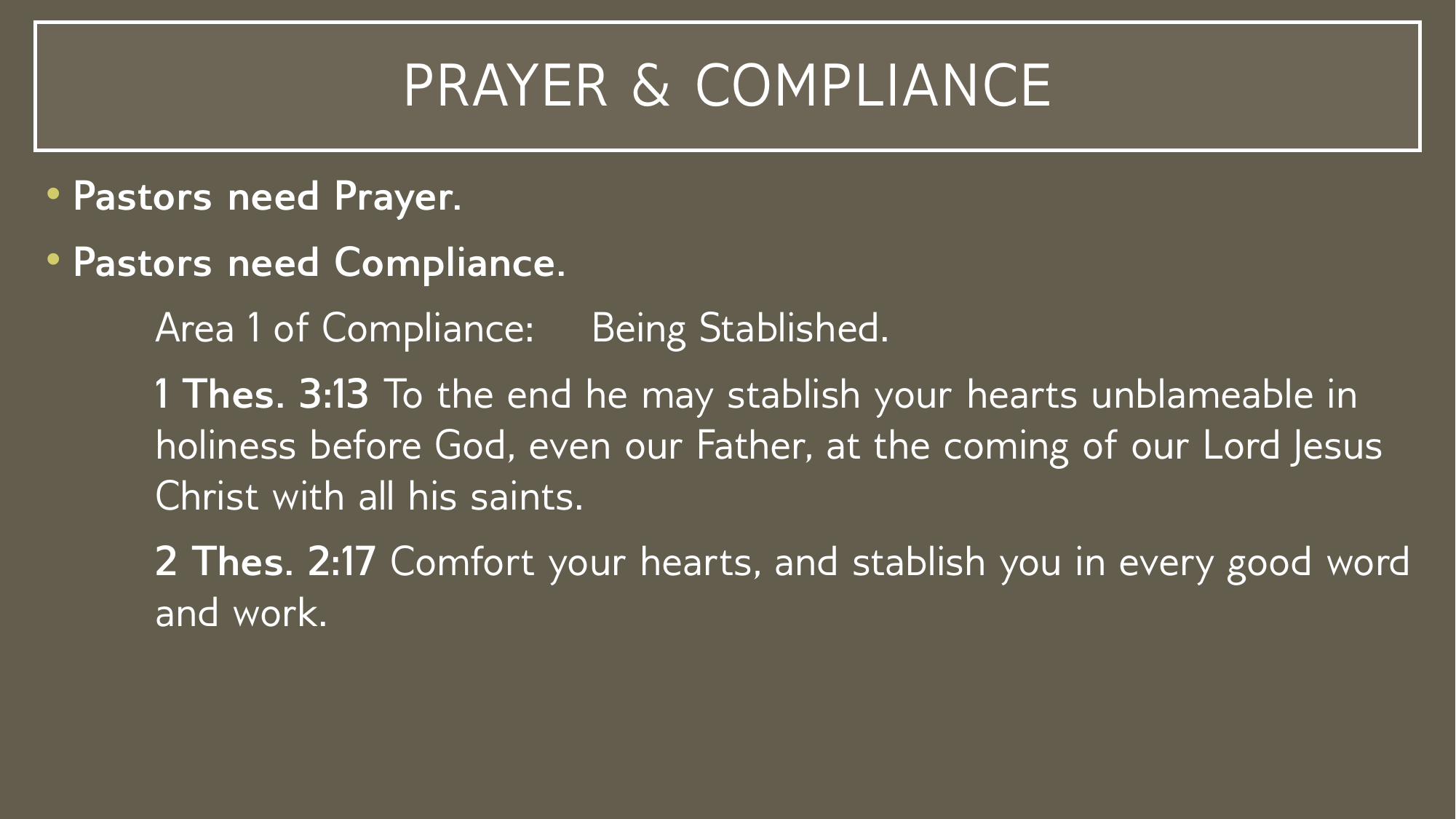

# Prayer & compliance
Pastors need Prayer.
Pastors need Compliance.
	Area 1 of Compliance:	Being Stablished.
	1 Thes. 3:13 To the end he may stablish your hearts unblameable in 	holiness before God, even our Father, at the coming of our Lord Jesus 	Christ with all his saints.
	2 Thes. 2:17 Comfort your hearts, and stablish you in every good word 	and work.